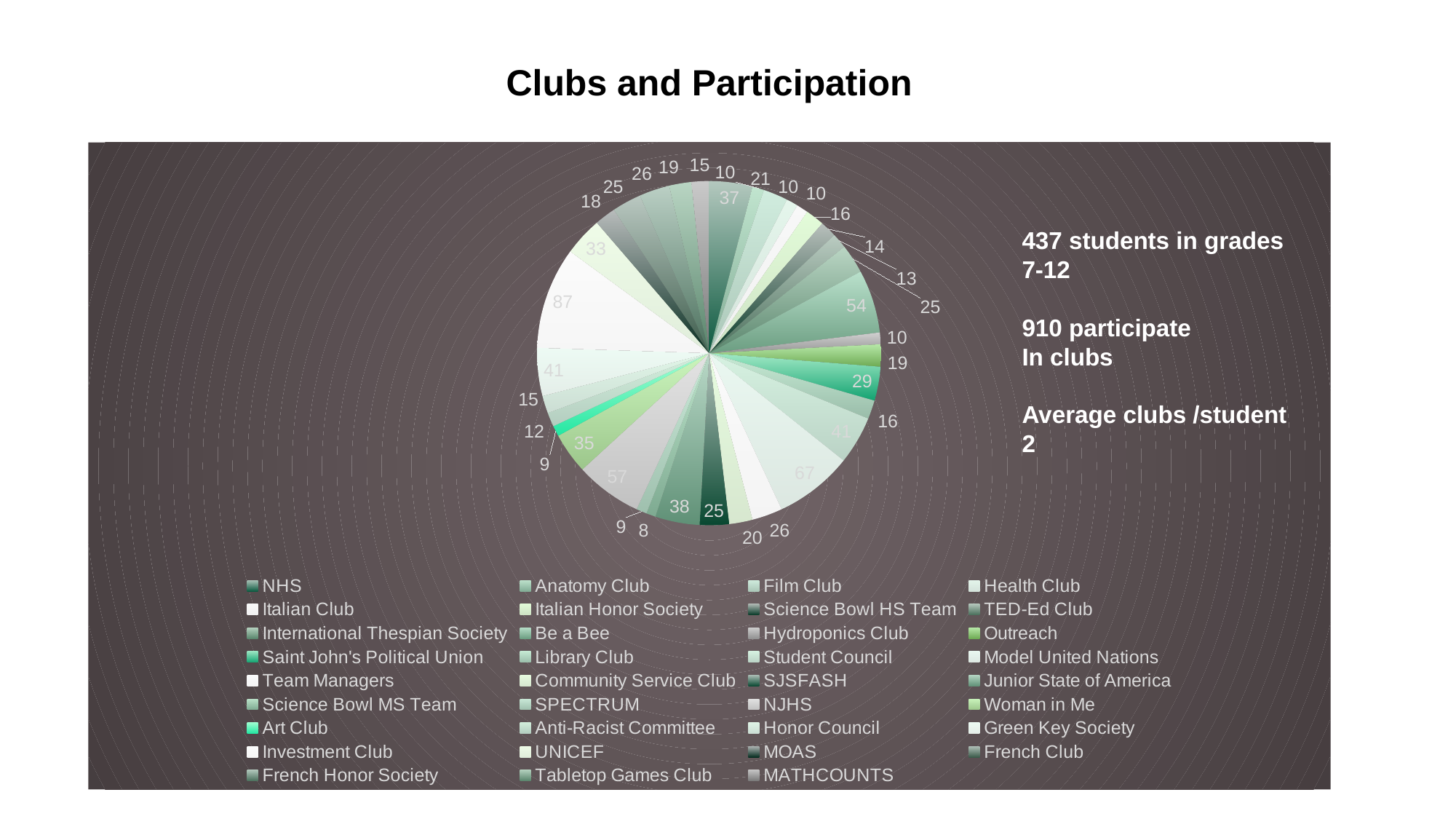

Clubs and Participation

### Chart

| Category | Column1 |
|---|---|
| NHS | 37.0 |
| Anatomy Club | 10.0 |
| Film Club  | 21.0 |
| Health Club | 10.0 |
| Italian Club | 10.0 |
| Italian Honor Society | 16.0 |
| Science Bowl HS Team | 14.0 |
| TED-Ed Club | 13.0 |
| International Thespian Society | 25.0 |
| Be a Bee | 54.0 |
| Hydroponics Club | 10.0 |
| Outreach | 19.0 |
| Saint John's Political Union | 29.0 |
| Library Club | 16.0 |
| Student Council | 41.0 |
| Model United Nations | 67.0 |
| Team Managers | 26.0 |
| Community Service Club | 20.0 |
| SJSFASH | 25.0 |
| Junior State of America | 38.0 |
| Science Bowl MS Team  | 8.0 |
| SPECTRUM  | 9.0 |
| NJHS | 57.0 |
| Woman in Me | 35.0 |
| Art Club | 9.0 |
| Anti-Racist Committee | 12.0 |
| Honor Council | 15.0 |
| Green Key Society  | 41.0 |
| Investment Club | 87.0 |
| UNICEF | 33.0 |
| MOAS | 18.0 |
| French Club  | 25.0 |
| French Honor Society  | 26.0 |
| Tabletop Games Club | 19.0 |
| MATHCOUNTS  | 15.0 |
437 students in grades
7-12

910 participate
In clubs

Average clubs /student
2